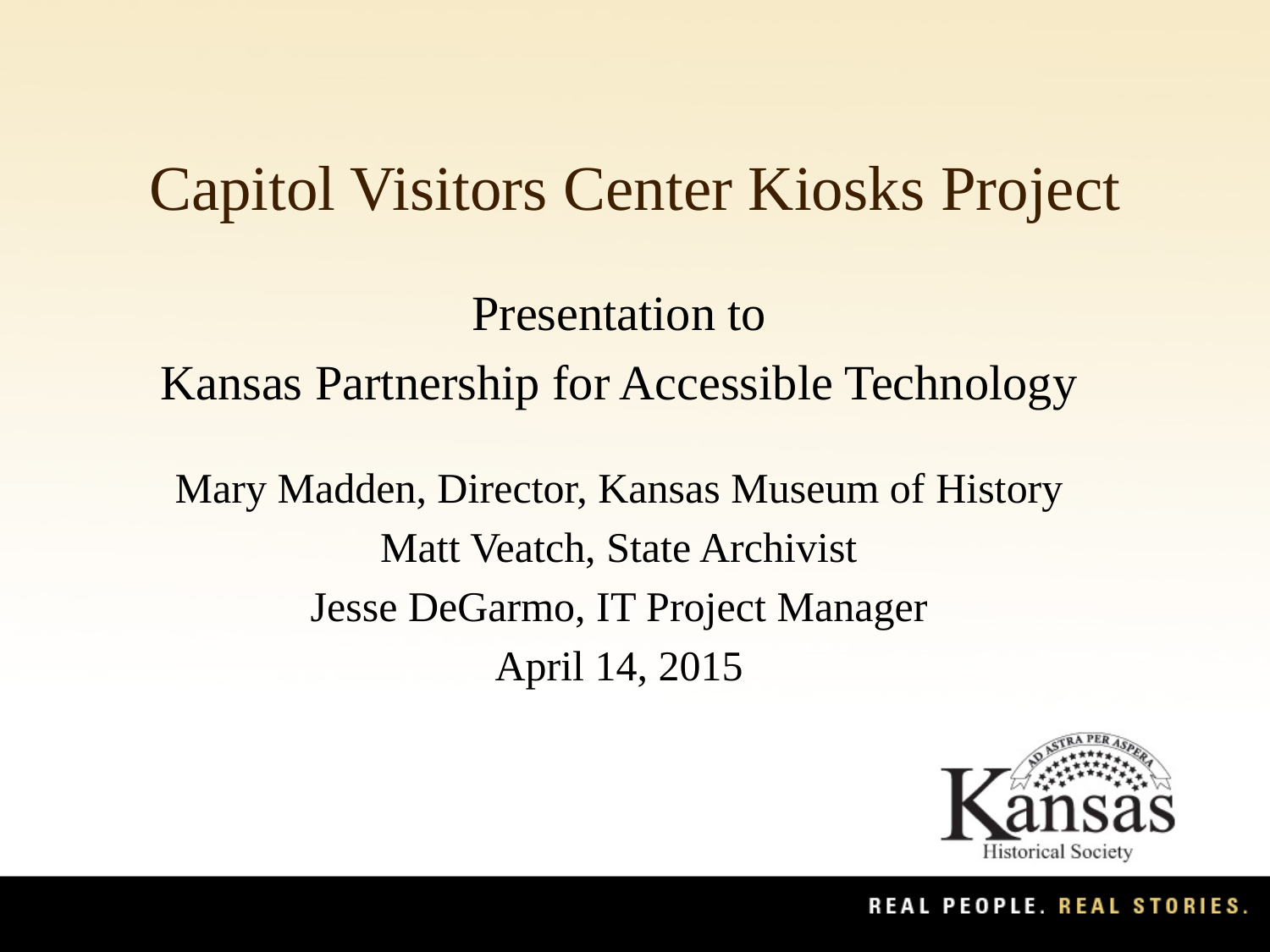

# Capitol Visitors Center Kiosks Project
Presentation to
Kansas Partnership for Accessible Technology
Mary Madden, Director, Kansas Museum of History
Matt Veatch, State Archivist
Jesse DeGarmo, IT Project Manager
April 14, 2015